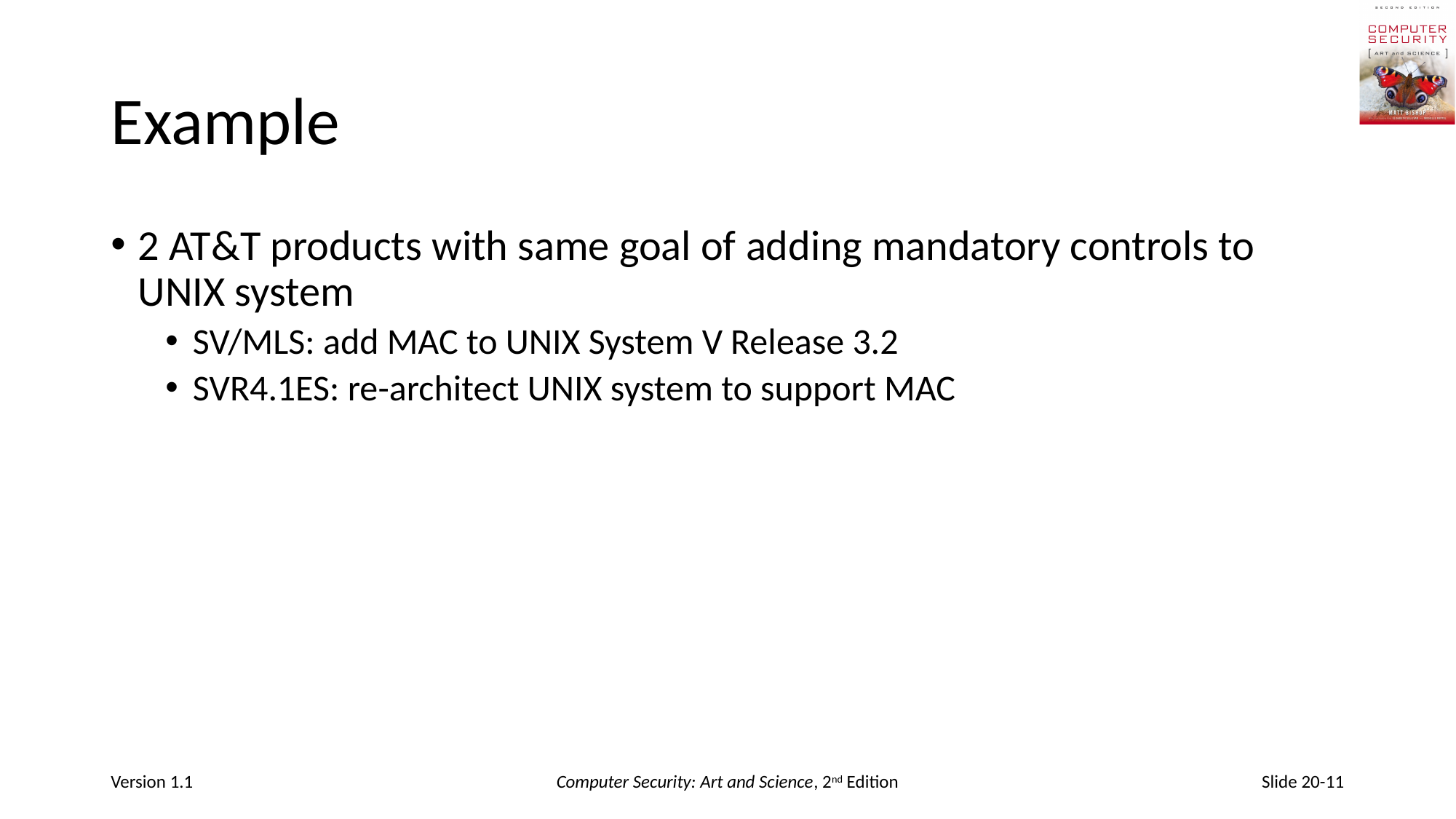

# Example
2 AT&T products with same goal of adding mandatory controls to UNIX system
SV/MLS: add MAC to UNIX System V Release 3.2
SVR4.1ES: re-architect UNIX system to support MAC
Version 1.1
Computer Security: Art and Science, 2nd Edition
Slide 20-11